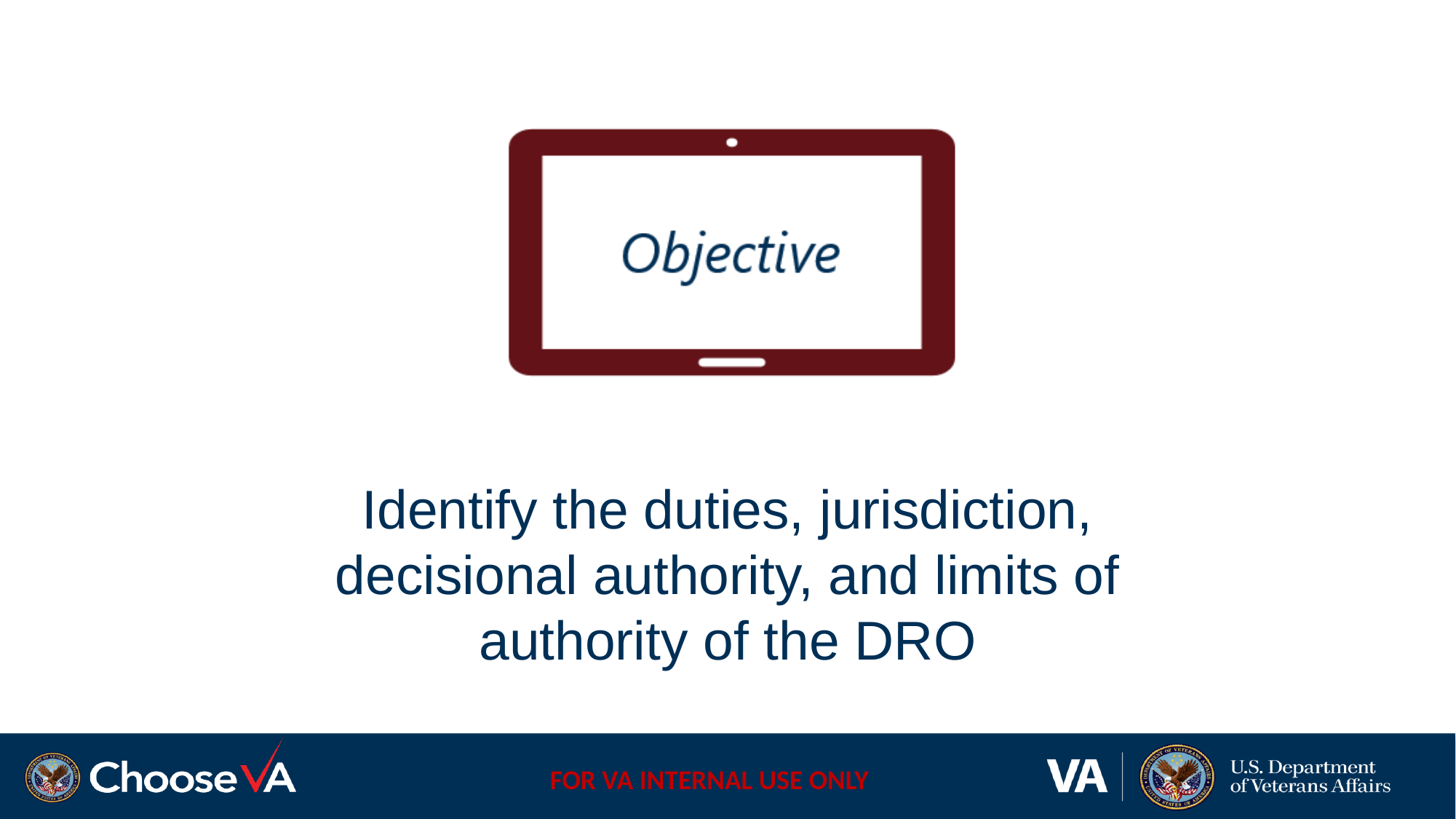

Identify the duties, jurisdiction, decisional authority, and limits of authority of the DRO